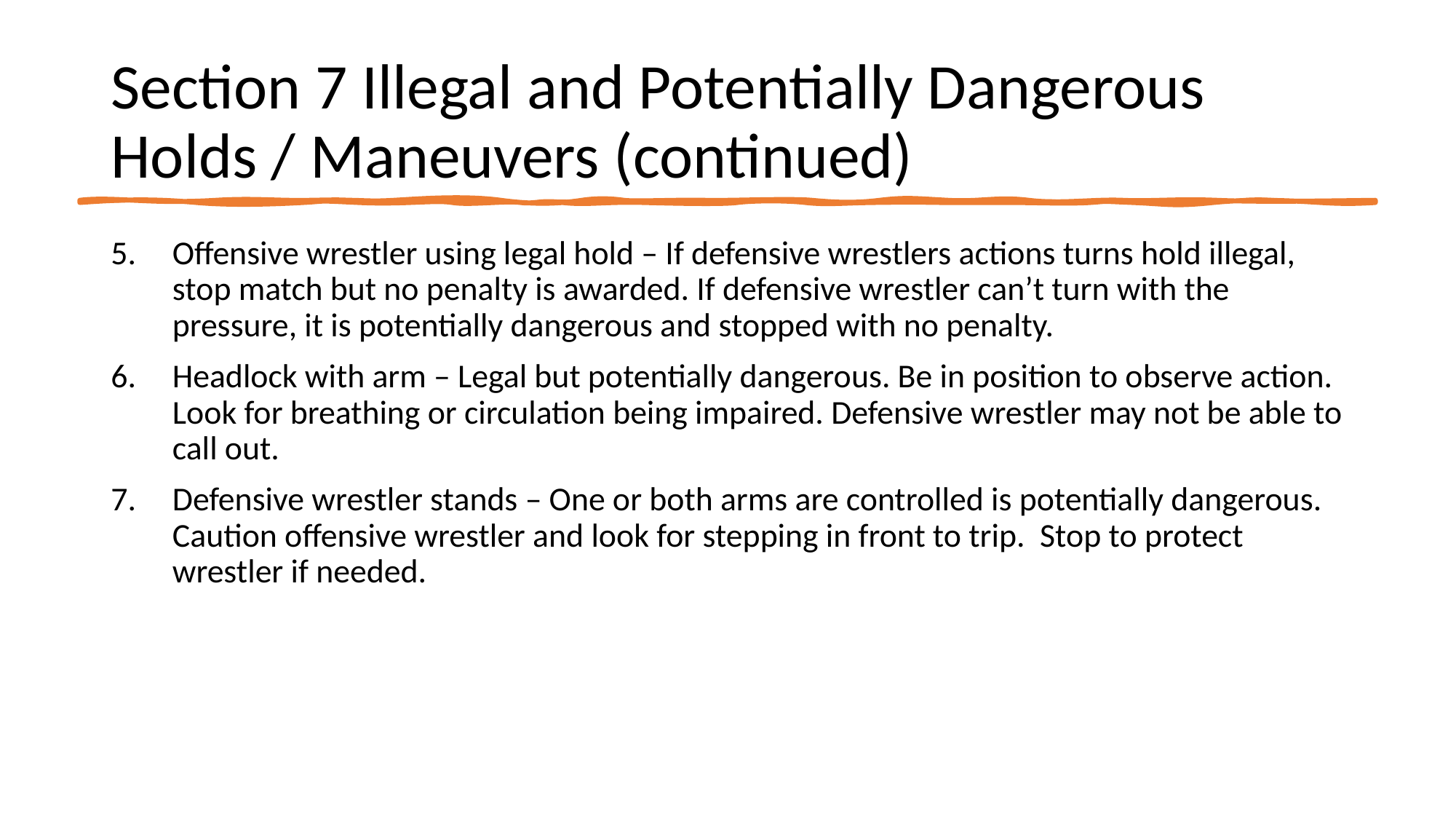

# Section 7 Illegal and Potentially Dangerous Holds / Maneuvers (continued)

Offensive wrestler using legal hold – If defensive wrestlers actions turns hold illegal, stop match but no penalty is awarded. If defensive wrestler can’t turn with the pressure, it is potentially dangerous and stopped with no penalty.
Headlock with arm – Legal but potentially dangerous. Be in position to observe action.  Look for breathing or circulation being impaired. Defensive wrestler may not be able to call out.
Defensive wrestler stands – One or both arms are controlled is potentially dangerous. Caution offensive wrestler and look for stepping in front to trip.  Stop to protect wrestler if needed.